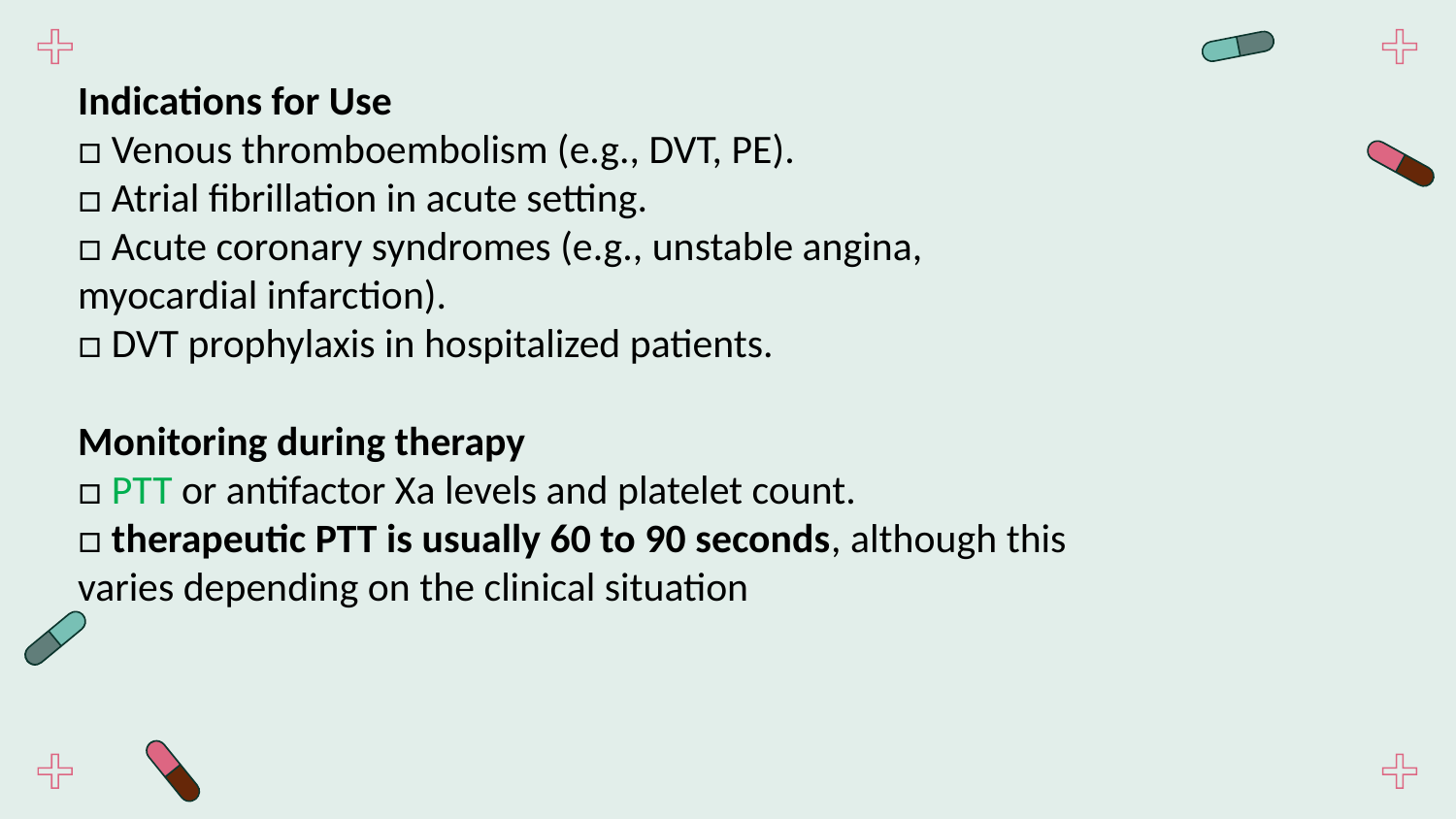

Indications for Use
□ Venous thromboembolism (e.g., DVT, PE).
□ Atrial fibrillation in acute setting.
□ Acute coronary syndromes (e.g., unstable angina, myocardial infarction).
□ DVT prophylaxis in hospitalized patients.

Monitoring during therapy
□ PTT or antifactor Xa levels and platelet count.
□ therapeutic PTT is usually 60 to 90 seconds, although this varies depending on the clinical situation